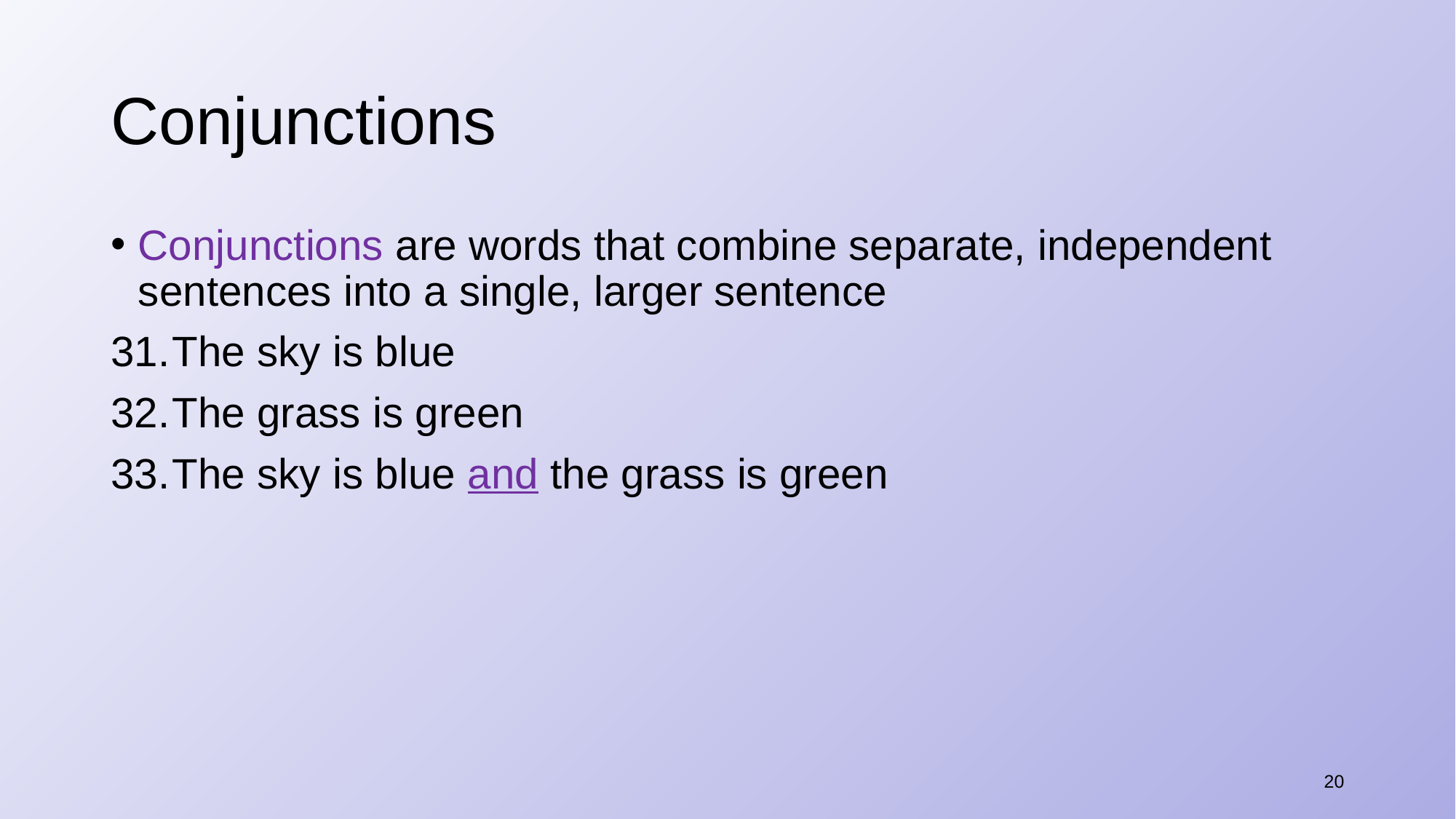

# Conjunctions
​Conjunctions are words that combine separate, independent sentences into a single, larger sentence
The sky is blue
The grass is green
The sky is blue and the grass is green
20